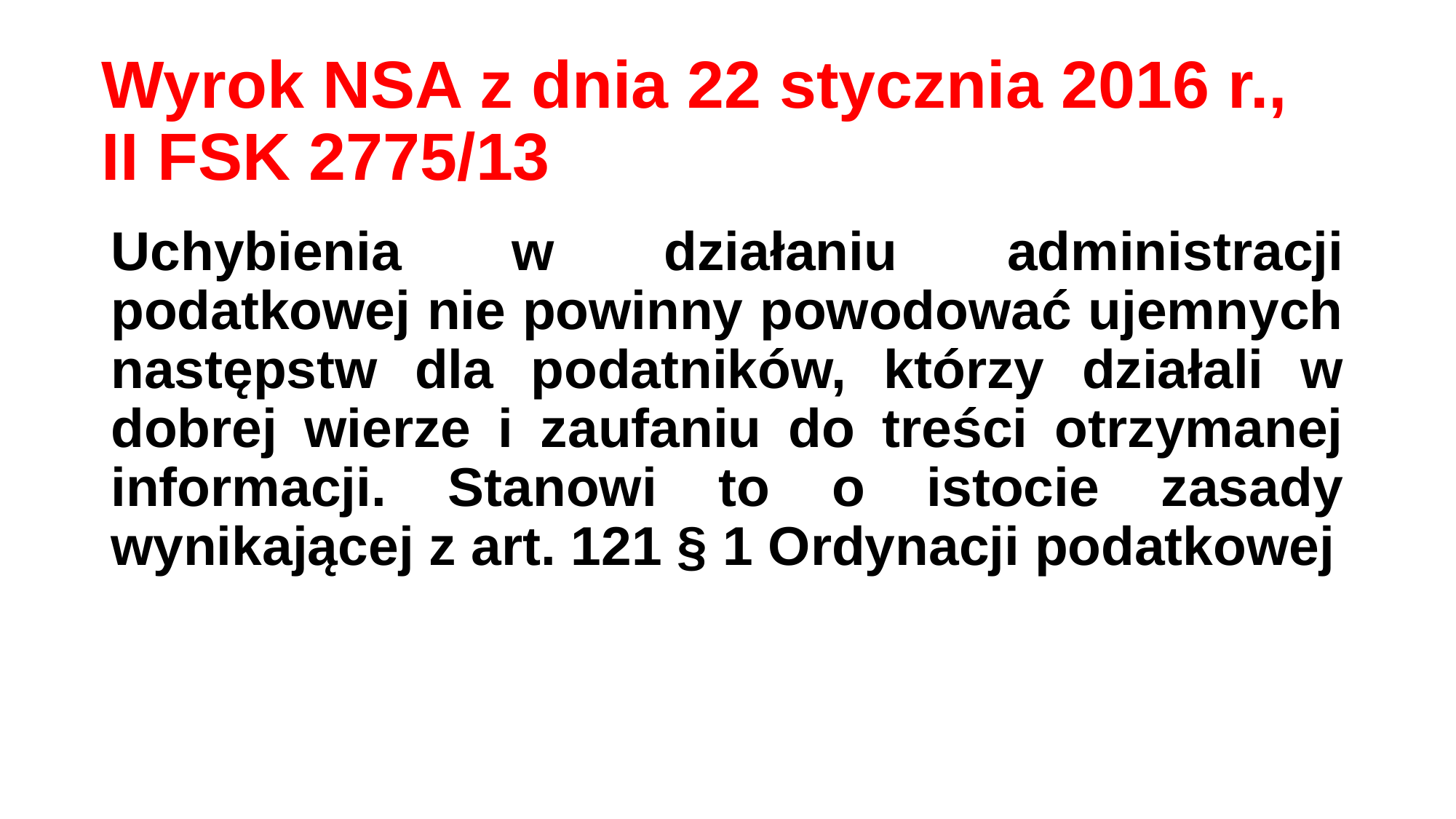

# Wyrok NSA z dnia 22 stycznia 2016 r., II FSK 2775/13
Uchybienia w działaniu administracji podatkowej nie powinny powodować ujemnych następstw dla podatników, którzy działali w dobrej wierze i zaufaniu do treści otrzymanej informacji. Stanowi to o istocie zasady wynikającej z art. 121 § 1 Ordynacji podatkowej